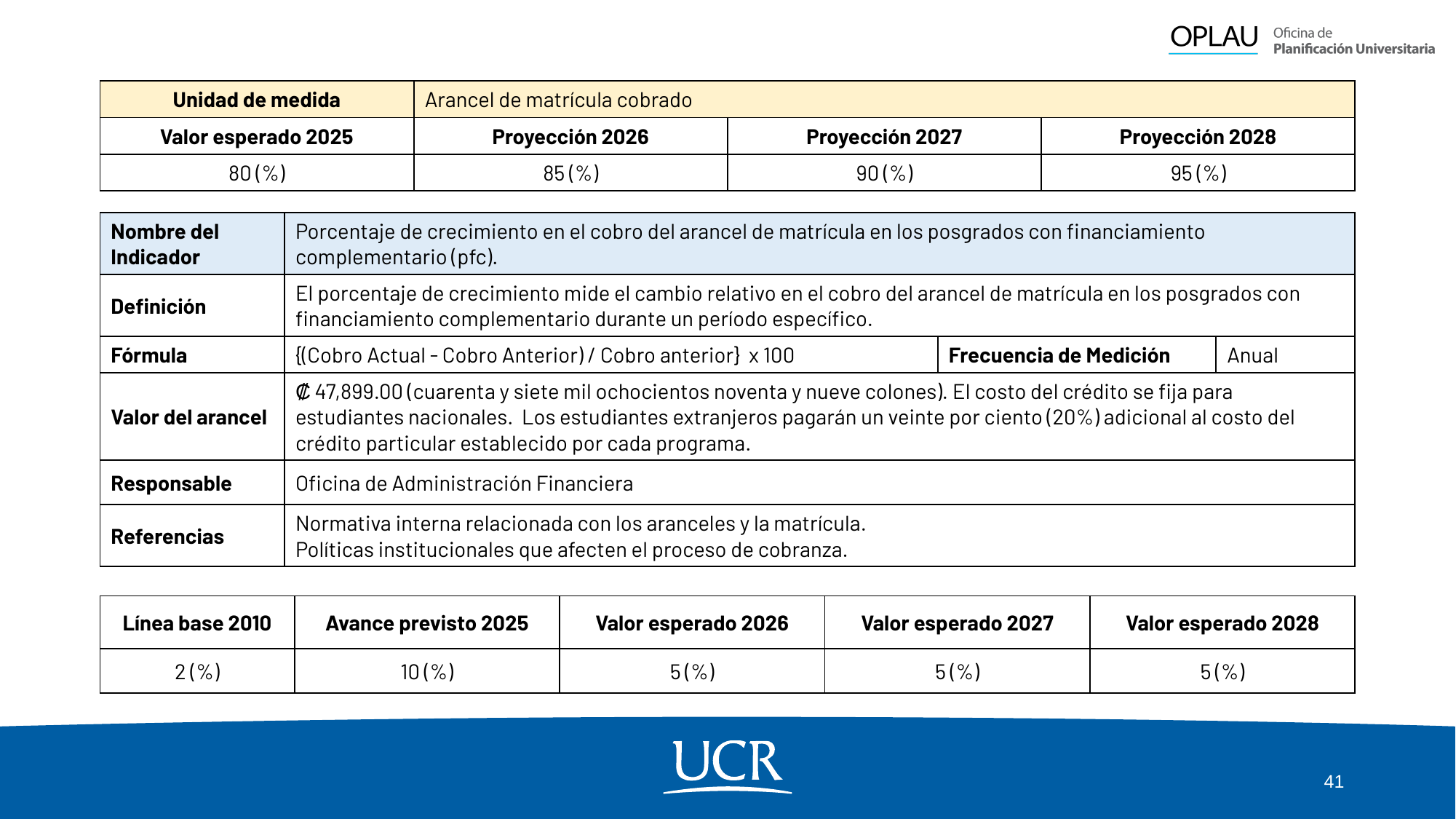

| Unidad de medida | Arancel de matrícula cobrado |  |  |
| --- | --- | --- | --- |
| Valor esperado 2025 | Proyección 2026 | Proyección 2027 | Proyección 2028 |
| 80 (%) | 85 (%) | 90 (%) | 95 (%) |
| Nombre del Indicador | Porcentaje de crecimiento en el cobro del arancel de matrícula en los posgrados con financiamiento complementario (pfc). |  |  |
| --- | --- | --- | --- |
| Definición | El porcentaje de crecimiento mide el cambio relativo en el cobro del arancel de matrícula en los posgrados con financiamiento complementario durante un período específico. |  |  |
| Fórmula | {(Cobro Actual - Cobro Anterior) / Cobro anterior}  x 100 | Frecuencia de Medición | Anual |
| Valor del arancel | ₡ 47,899.00 (cuarenta y siete mil ochocientos noventa y nueve colones). El costo del crédito se fija para estudiantes nacionales.  Los estudiantes extranjeros pagarán un veinte por ciento (20%) adicional al costo del crédito particular establecido por cada programa. |  |  |
| Responsable | Oficina de Administración Financiera |  |  |
| Referencias | Normativa interna relacionada con los aranceles y la matrícula. Políticas institucionales que afecten el proceso de cobranza. |  |  |
| Línea base 2010 | Avance previsto 2025 | Valor esperado 2026 | Valor esperado 2027 | Valor esperado 2028 |
| --- | --- | --- | --- | --- |
| 2 (%) | 10 (%) | 5 (%) | 5 (%) | 5 (%) |
41